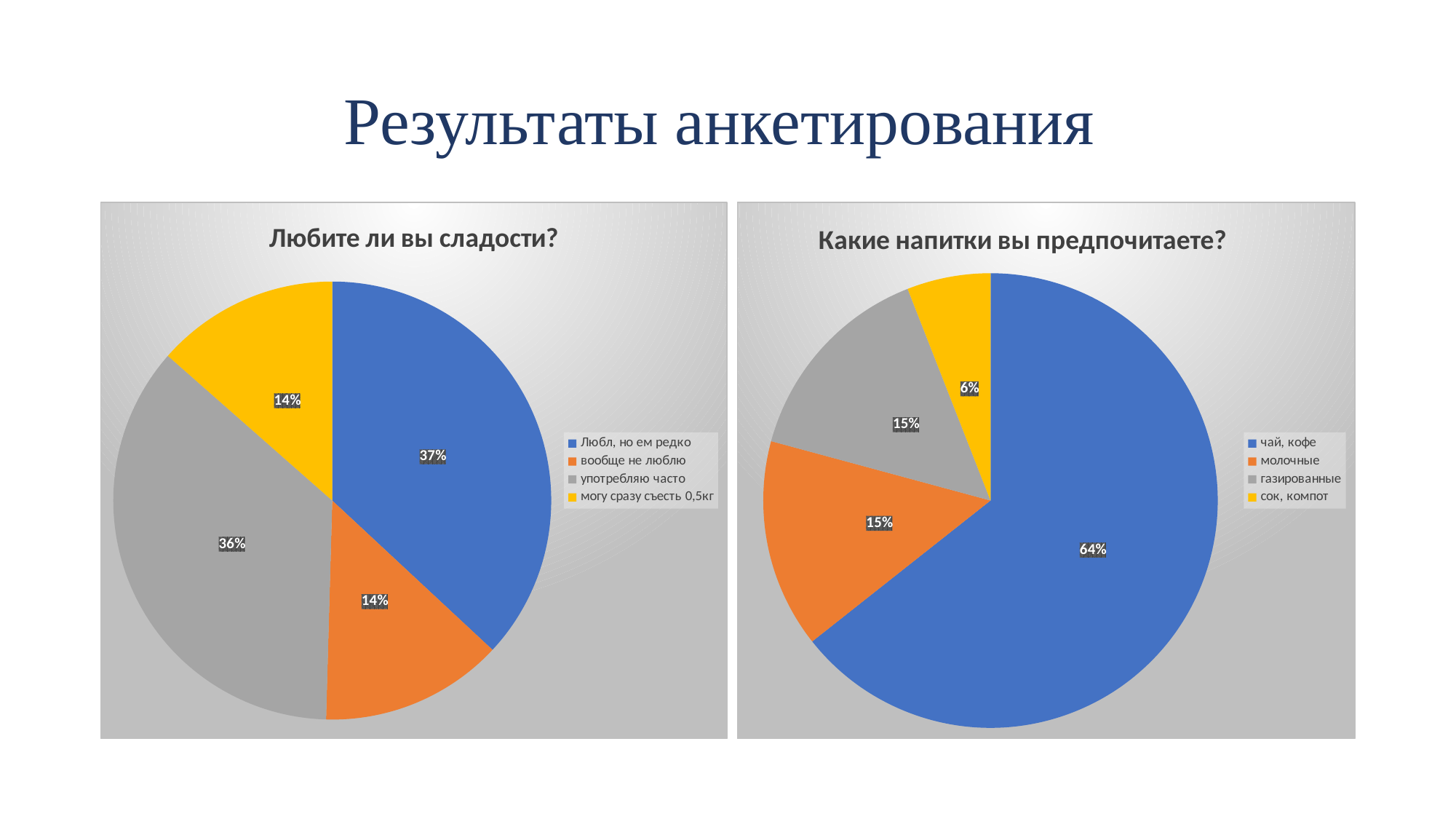

# Результаты анкетирования

### Chart:

| Category | Любите ли вы сладости? |
|---|---|
| Любл, но ем редко | 8.2 |
| вообще не люблю | 3.0 |
| употребляю часто | 8.0 |
| могу сразу съесть 0,5кг | 3.0 |

### Chart:  Какие напитки вы предпочитаете?

| Category | Какие напитки вы предпочитаете |
|---|---|
| чай, кофе | 13.0 |
| молочные | 3.0 |
| газированные | 3.0 |
| сок, компот | 1.2 |